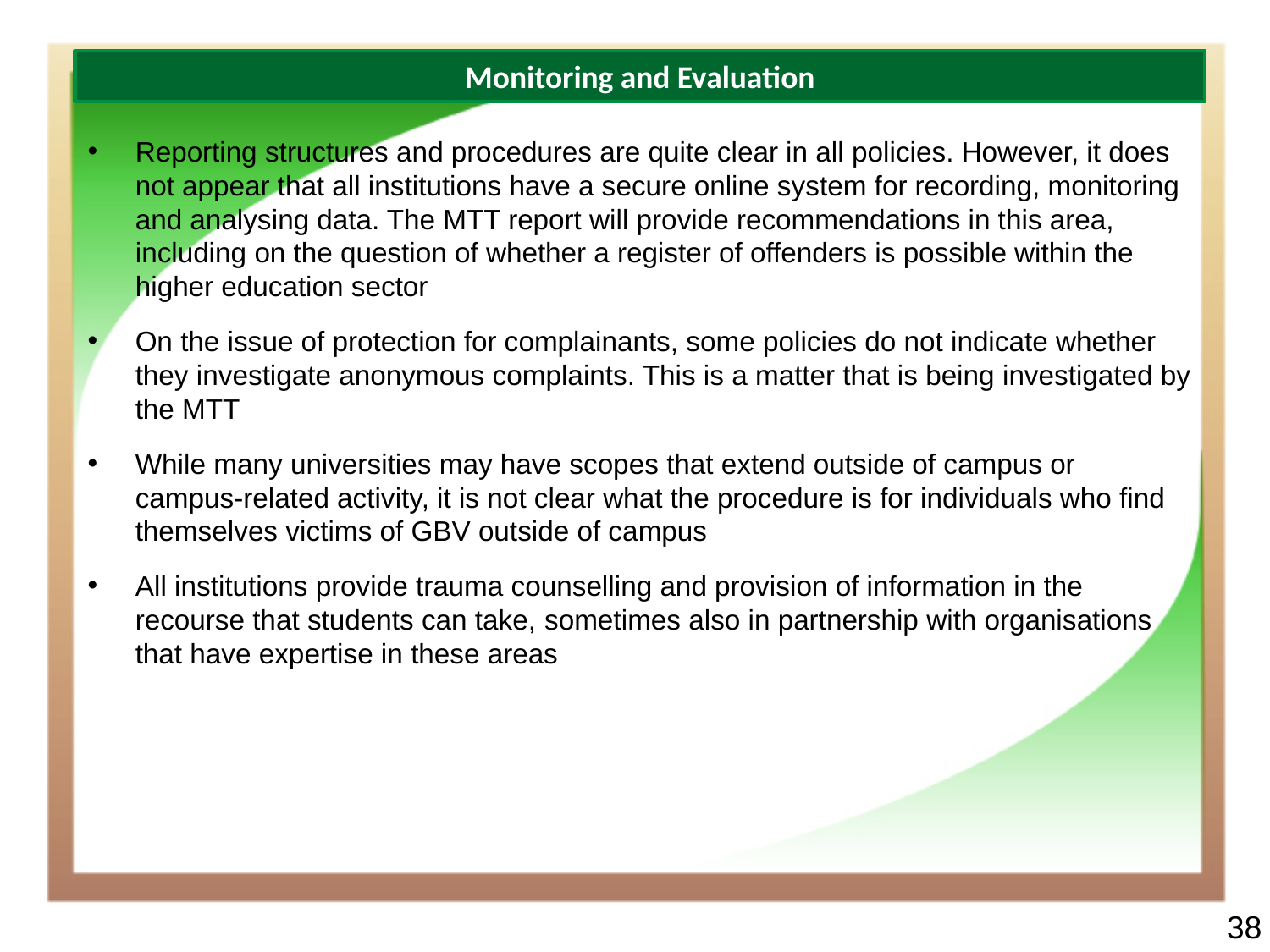

Monitoring and Evaluation
Reporting structures and procedures are quite clear in all policies. However, it does not appear that all institutions have a secure online system for recording, monitoring and analysing data. The MTT report will provide recommendations in this area, including on the question of whether a register of offenders is possible within the higher education sector
On the issue of protection for complainants, some policies do not indicate whether they investigate anonymous complaints. This is a matter that is being investigated by the MTT
While many universities may have scopes that extend outside of campus or campus-related activity, it is not clear what the procedure is for individuals who find themselves victims of GBV outside of campus
All institutions provide trauma counselling and provision of information in the recourse that students can take, sometimes also in partnership with organisations that have expertise in these areas
38